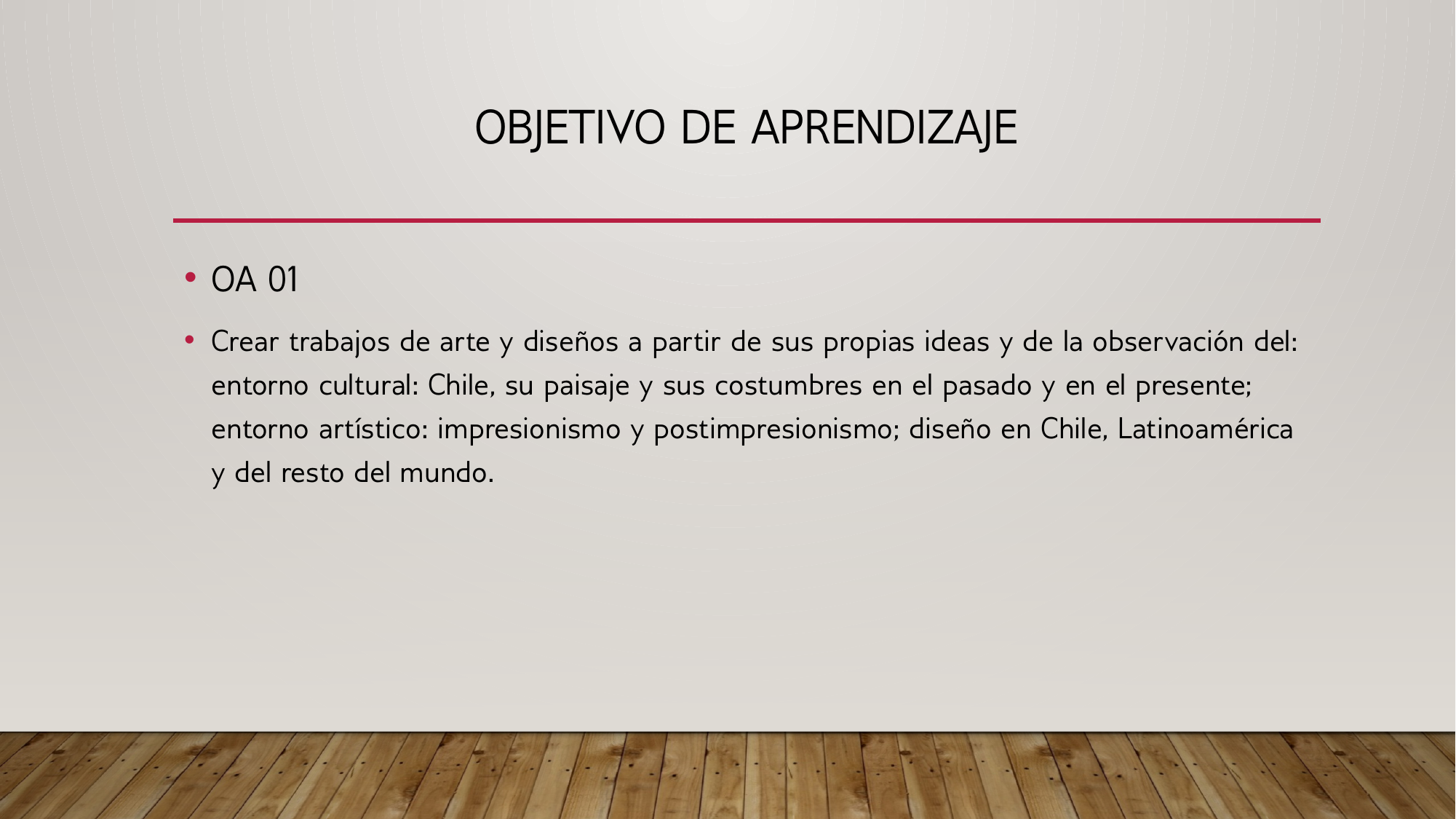

# Objetivo de aprendizaje
OA 01
Crear trabajos de arte y diseños a partir de sus propias ideas y de la observación del: entorno cultural: Chile, su paisaje y sus costumbres en el pasado y en el presente; entorno artístico: impresionismo y postimpresionismo; diseño en Chile, Latinoamérica y del resto del mundo.